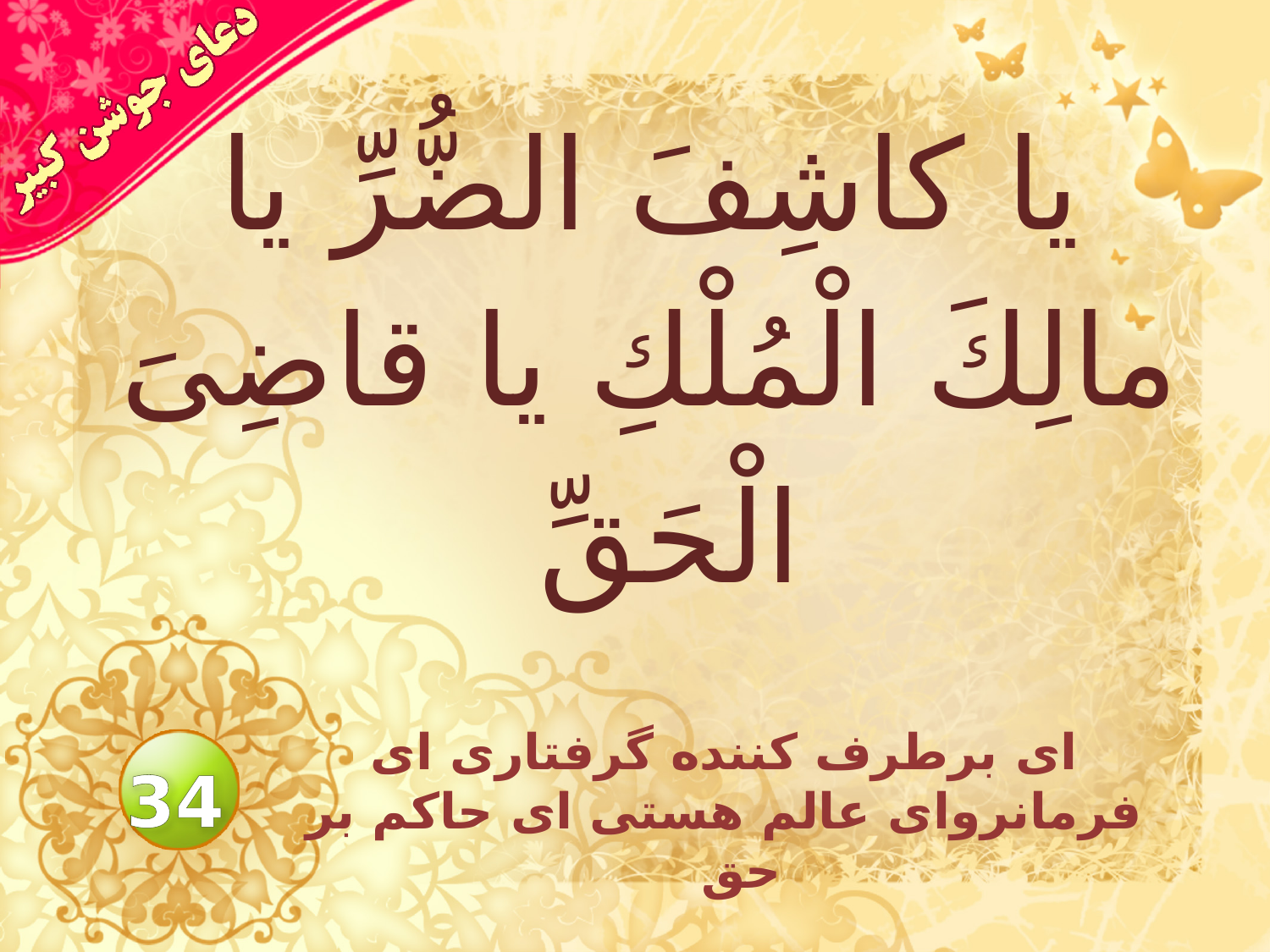

# يا كاشِفَ الضُّرِّ يا مالِكَ الْمُلْكِ يا قاضِىَ الْحَقِّ
اى برطرف كننده گرفتارى اى فرمانرواى عالم هستى اى حاكم بر حق

34